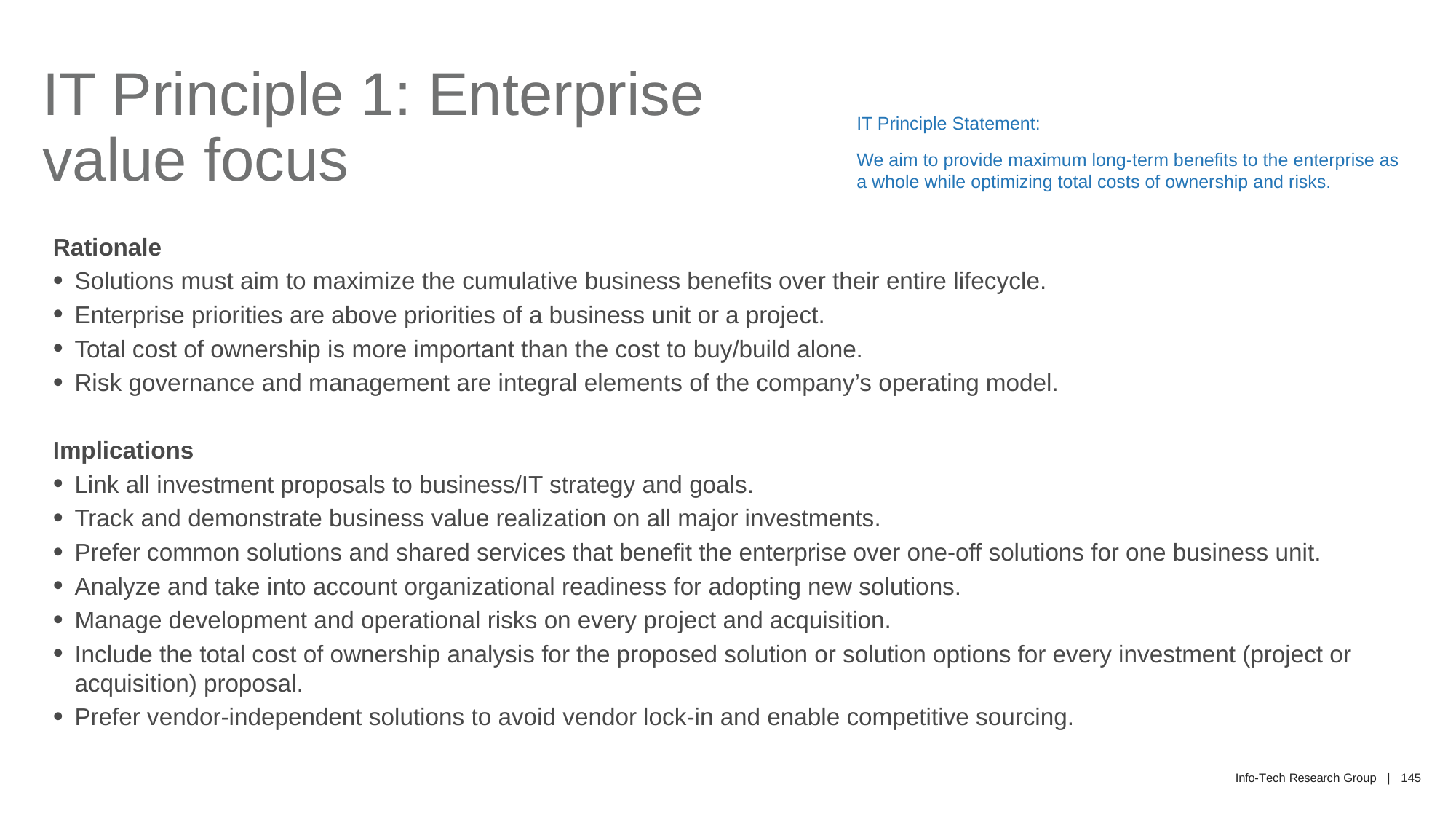

# IT Principle 1: Enterprise value focus
IT Principle Statement:
We aim to provide maximum long-term benefits to the enterprise as a whole while optimizing total costs of ownership and risks.
Rationale
Solutions must aim to maximize the cumulative business benefits over their entire lifecycle.
Enterprise priorities are above priorities of a business unit or a project.
Total cost of ownership is more important than the cost to buy/build alone.
Risk governance and management are integral elements of the company’s operating model.

Implications
Link all investment proposals to business/IT strategy and goals.
Track and demonstrate business value realization on all major investments.
Prefer common solutions and shared services that benefit the enterprise over one-off solutions for one business unit.
Analyze and take into account organizational readiness for adopting new solutions.
Manage development and operational risks on every project and acquisition.
Include the total cost of ownership analysis for the proposed solution or solution options for every investment (project or acquisition) proposal.
Prefer vendor-independent solutions to avoid vendor lock-in and enable competitive sourcing.